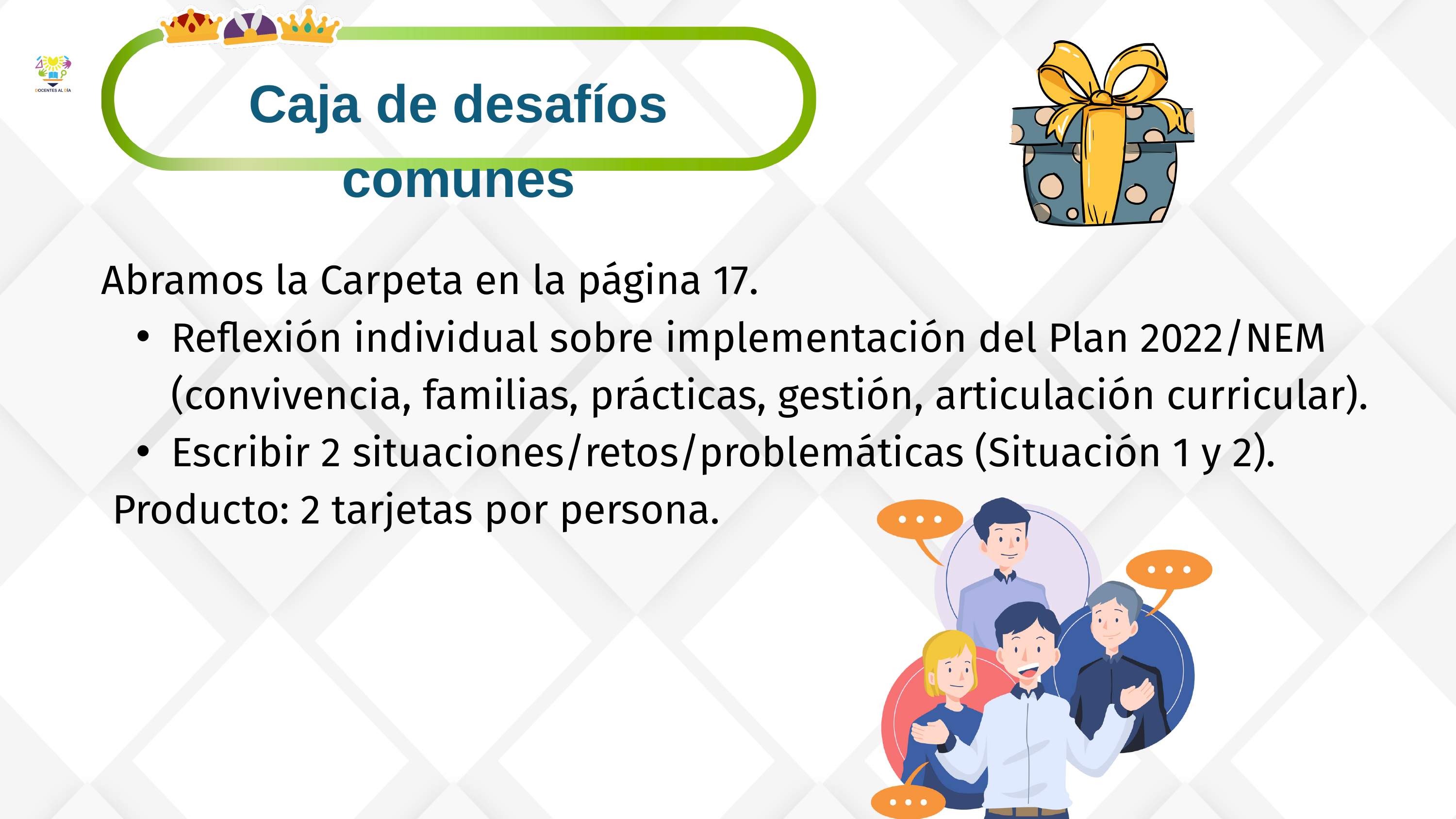

Caja de desafíos comunes
Abramos la Carpeta en la página 17.
Reflexión individual sobre implementación del Plan 2022/NEM (convivencia, familias, prácticas, gestión, articulación curricular).
Escribir 2 situaciones/retos/problemáticas (Situación 1 y 2).
 Producto: 2 tarjetas por persona.